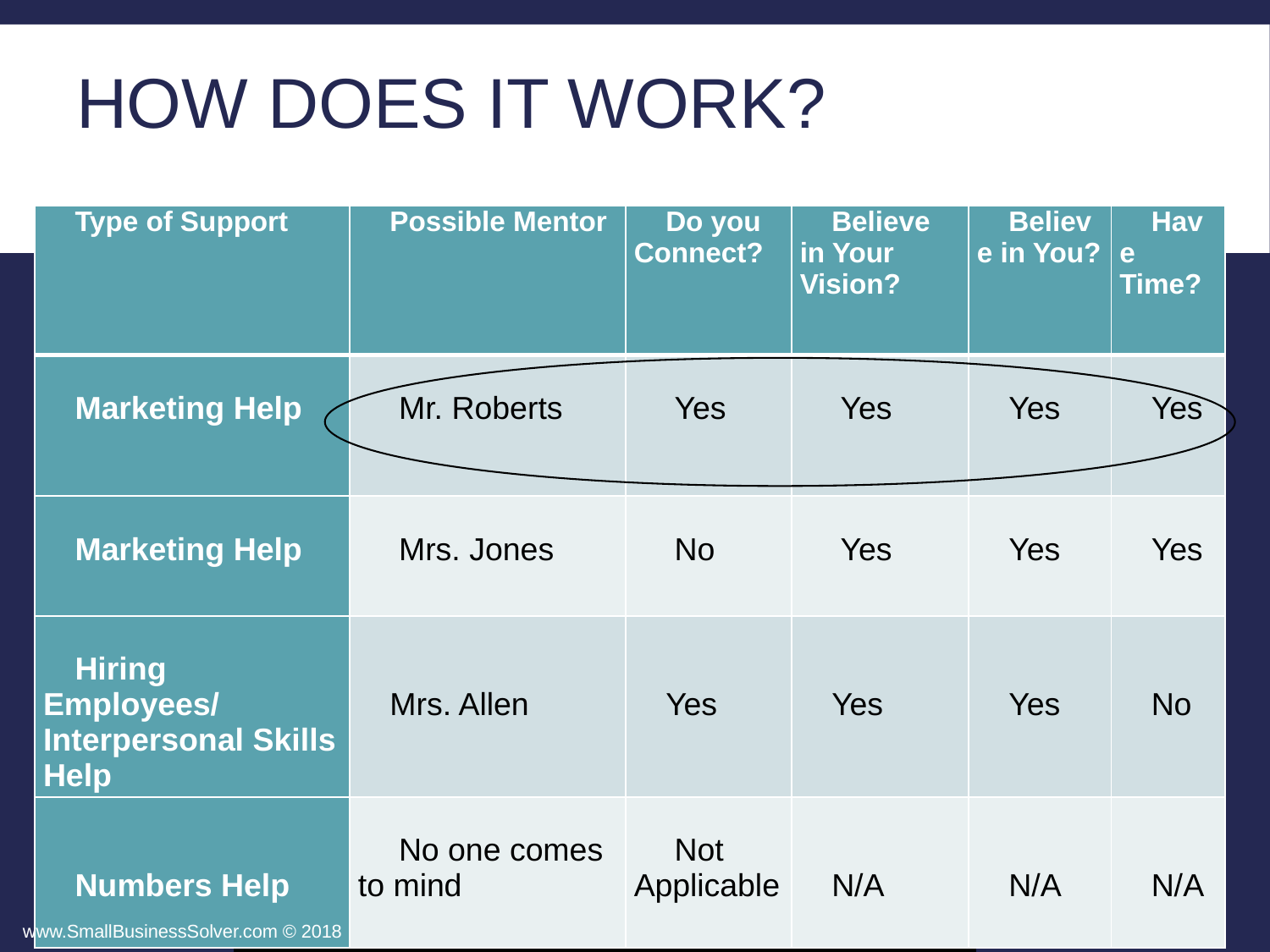

# How Does It Work?
| Type of Support | Possible Mentor | Do you Connect? | Believe in Your Vision? | Believe in You? | Have Time? |
| --- | --- | --- | --- | --- | --- |
| Marketing Help | Mr. Roberts | Yes | Yes | Yes | Yes |
| Marketing Help | Mrs. Jones | No | Yes | Yes | Yes |
| Hiring Employees/ Interpersonal Skills Help | Mrs. Allen | Yes | Yes | Yes | No |
| Numbers Help | No one comes to mind | Not Applicable | N/A | N/A | N/A |

www.SmallBusinessSolver.com © 2018